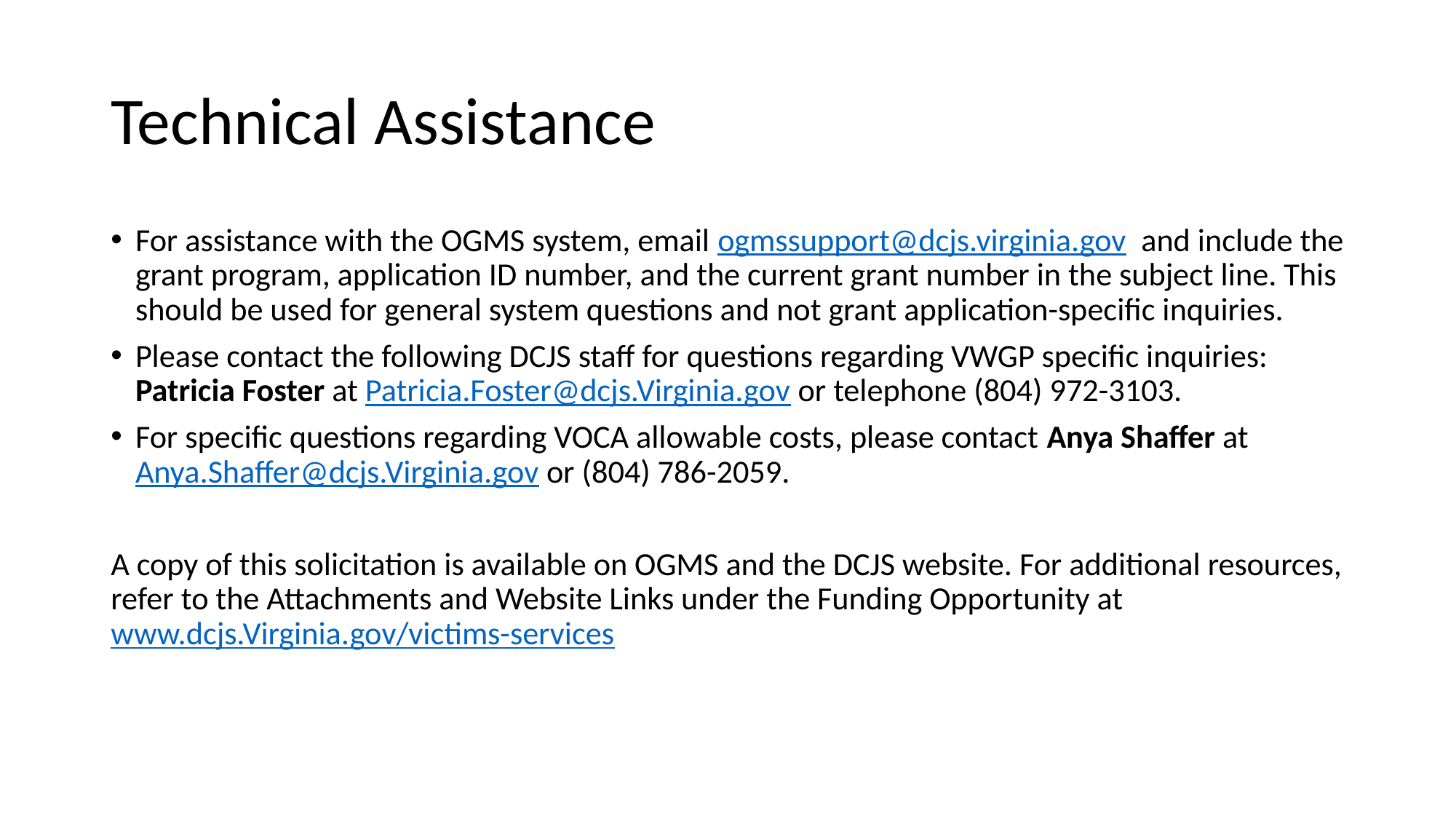

# Technical Assistance
For assistance with the OGMS system, email ogmssupport@dcjs.virginia.gov  and include the grant program, application ID number, and the current grant number in the subject line. This should be used for general system questions and not grant application-specific inquiries.
Please contact the following DCJS staff for questions regarding VWGP specific inquiries: Patricia Foster at Patricia.Foster@dcjs.Virginia.gov or telephone (804) 972-3103.
For specific questions regarding VOCA allowable costs, please contact Anya Shaffer at Anya.Shaffer@dcjs.Virginia.gov or (804) 786-2059.

A copy of this solicitation is available on OGMS and the DCJS website. For additional resources, refer to the Attachments and Website Links under the Funding Opportunity at www.dcjs.Virginia.gov/victims-services